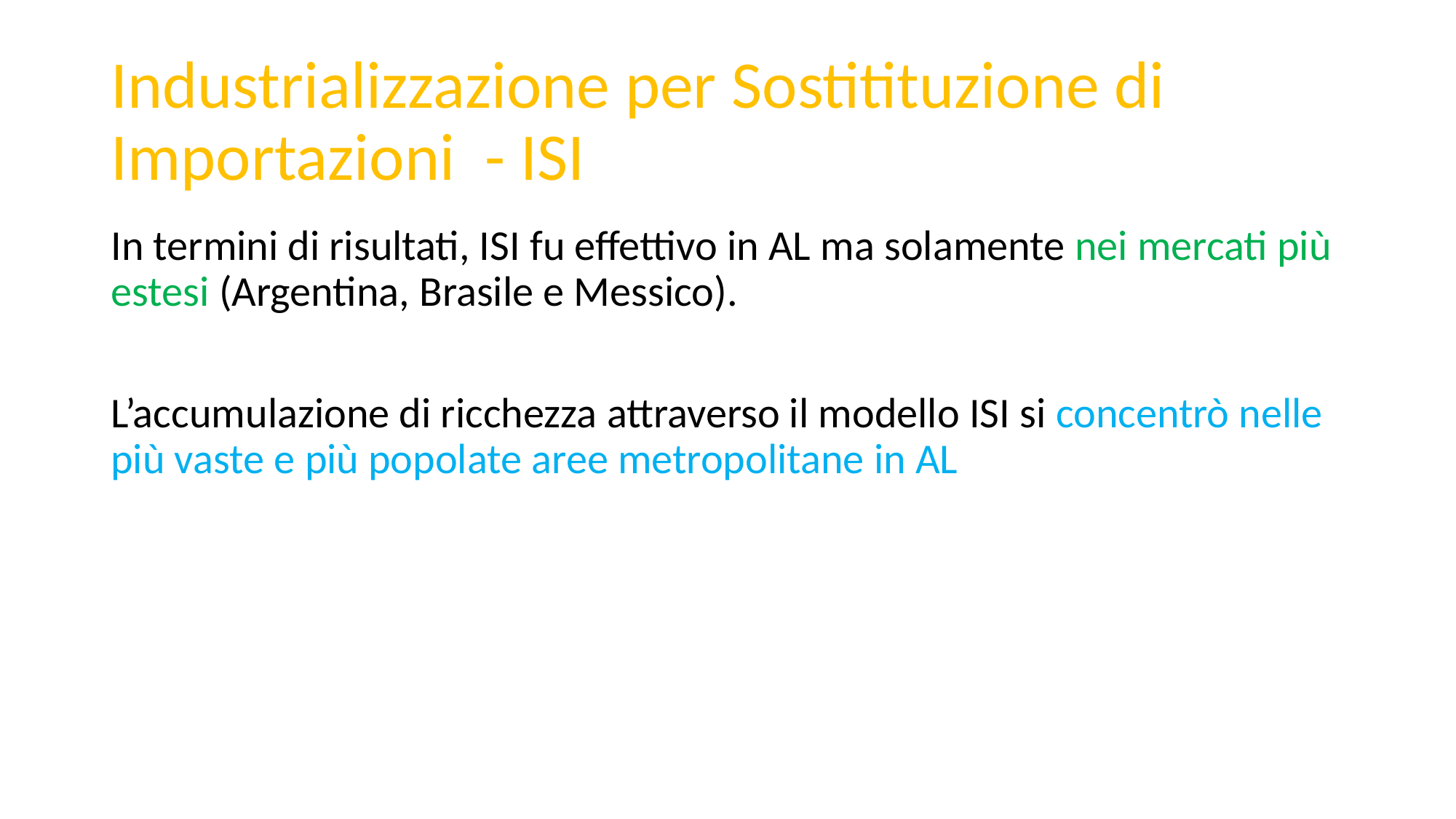

# Industrializzazione per Sostitituzione di Importazioni  - ISI
In termini di risultati, ISI fu effettivo in AL ma solamente nei mercati più estesi (Argentina, Brasile e Messico).

L’accumulazione di ricchezza attraverso il modello ISI si concentrò nelle più vaste e più popolate aree metropolitane in AL